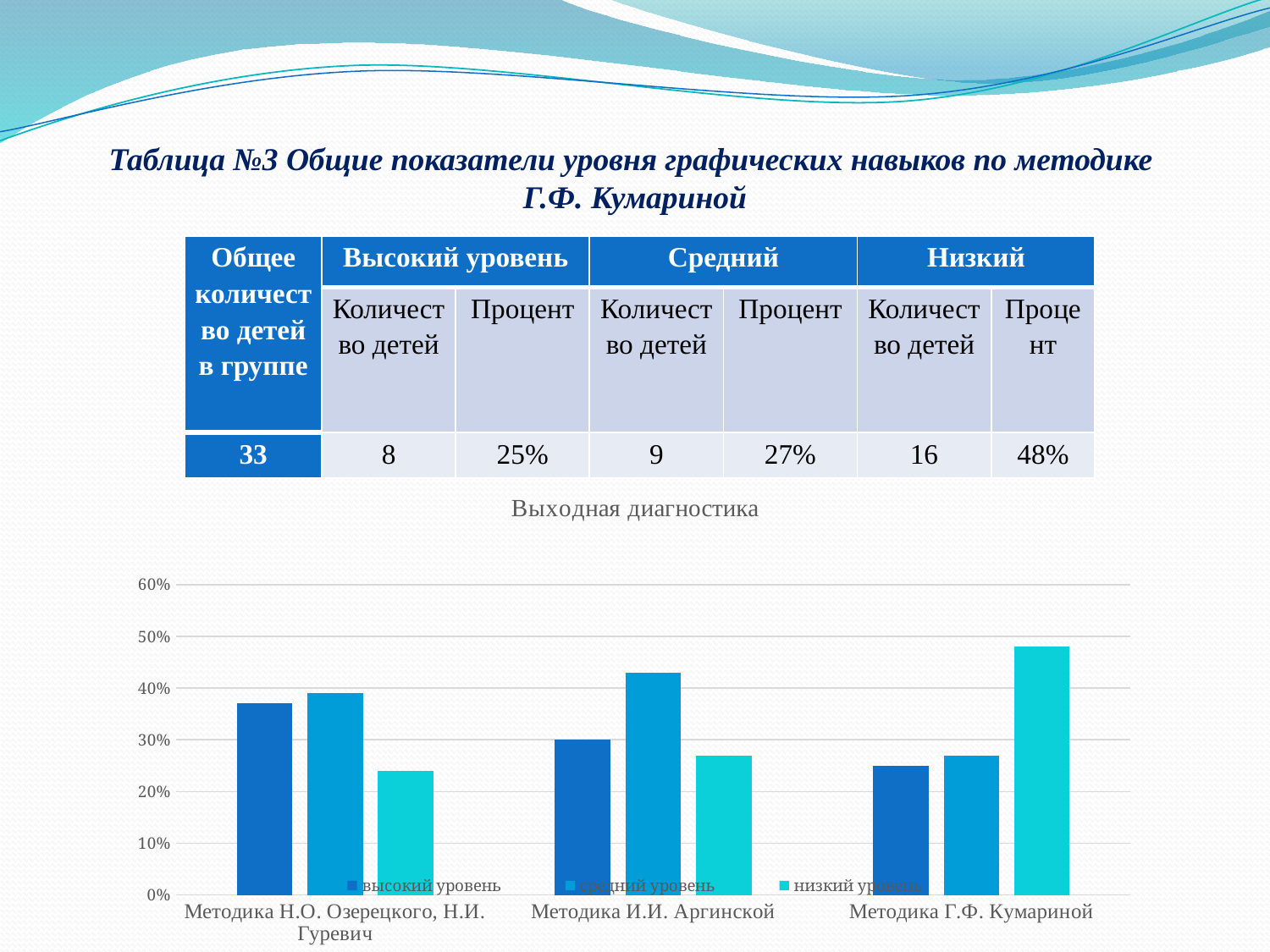

# Таблица №3 Общие показатели уровня графических навыков по методике Г.Ф. Кумариной
| Общее количество детей в группе | Высокий уровень |  | Средний |  | Низкий |  |
| --- | --- | --- | --- | --- | --- | --- |
|  | Количество детей | Процент | Количество детей | Процент | Количество детей | Процент |
| 33 | 8 | 25% | 9 | 27% | 16 | 48% |

### Chart: Выходная диагностика

| Category | высокий уровень | средний уровень | низкий уровень |
|---|---|---|---|
| Методика Н.О. Озерецкого, Н.И. Гуревич | 0.37 | 0.39 | 0.24 |
| Методика И.И. Аргинской | 0.3 | 0.43 | 0.27 |
| Методика Г.Ф. Кумариной | 0.25 | 0.27 | 0.48 |